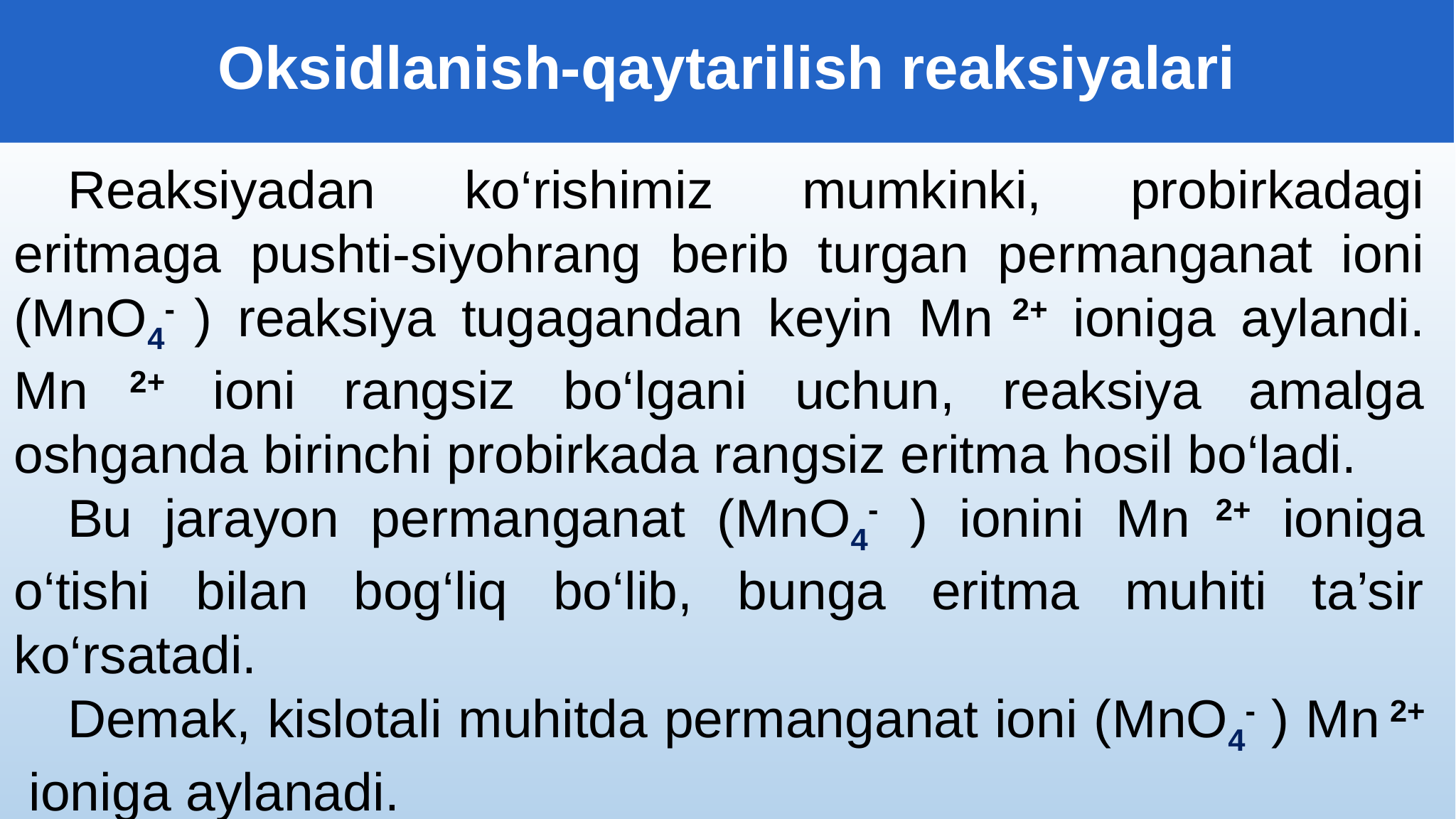

Oksidlanish-qaytarilish reaksiyalari
Reaksiyadan ko‘rishimiz mumkinki, probirkadagi eritmaga pushti-siyohrang berib turgan permanganat ioni (MnO4- ) reaksiya tugagandan keyin Mn 2+ ioniga aylandi. Mn 2+ ioni rangsiz bo‘lgani uchun, reaksiya amalga oshganda birinchi probirkada rangsiz eritma hosil bo‘ladi.
Bu jarayon permanganat (MnO4- ) ionini Mn 2+ ioniga o‘tishi bilan bog‘liq bo‘lib, bunga eritma muhiti ta’sir ko‘rsatadi.
Demak, kislotali muhitda permanganat ioni (MnO4- ) Mn 2+  ioniga aylanadi.